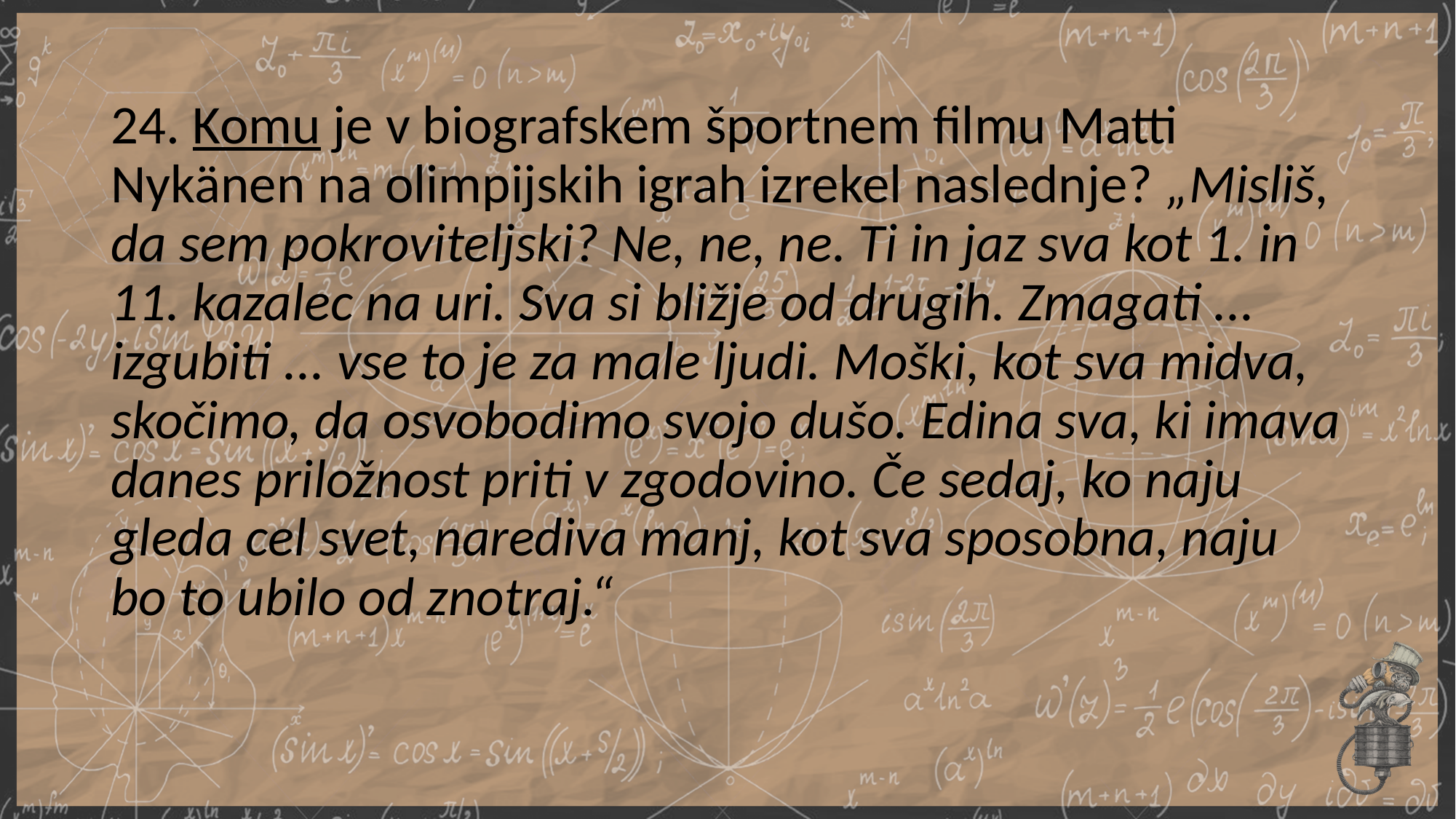

# 24. Komu je v biografskem športnem filmu Matti Nykänen na olimpijskih igrah izrekel naslednje? „Misliš, da sem pokroviteljski? Ne, ne, ne. Ti in jaz sva kot 1. in 11. kazalec na uri. Sva si bližje od drugih. Zmagati ... izgubiti ... vse to je za male ljudi. Moški, kot sva midva, skočimo, da osvobodimo svojo dušo. Edina sva, ki imava danes priložnost priti v zgodovino. Če sedaj, ko naju gleda cel svet, narediva manj, kot sva sposobna, naju bo to ubilo od znotraj.“